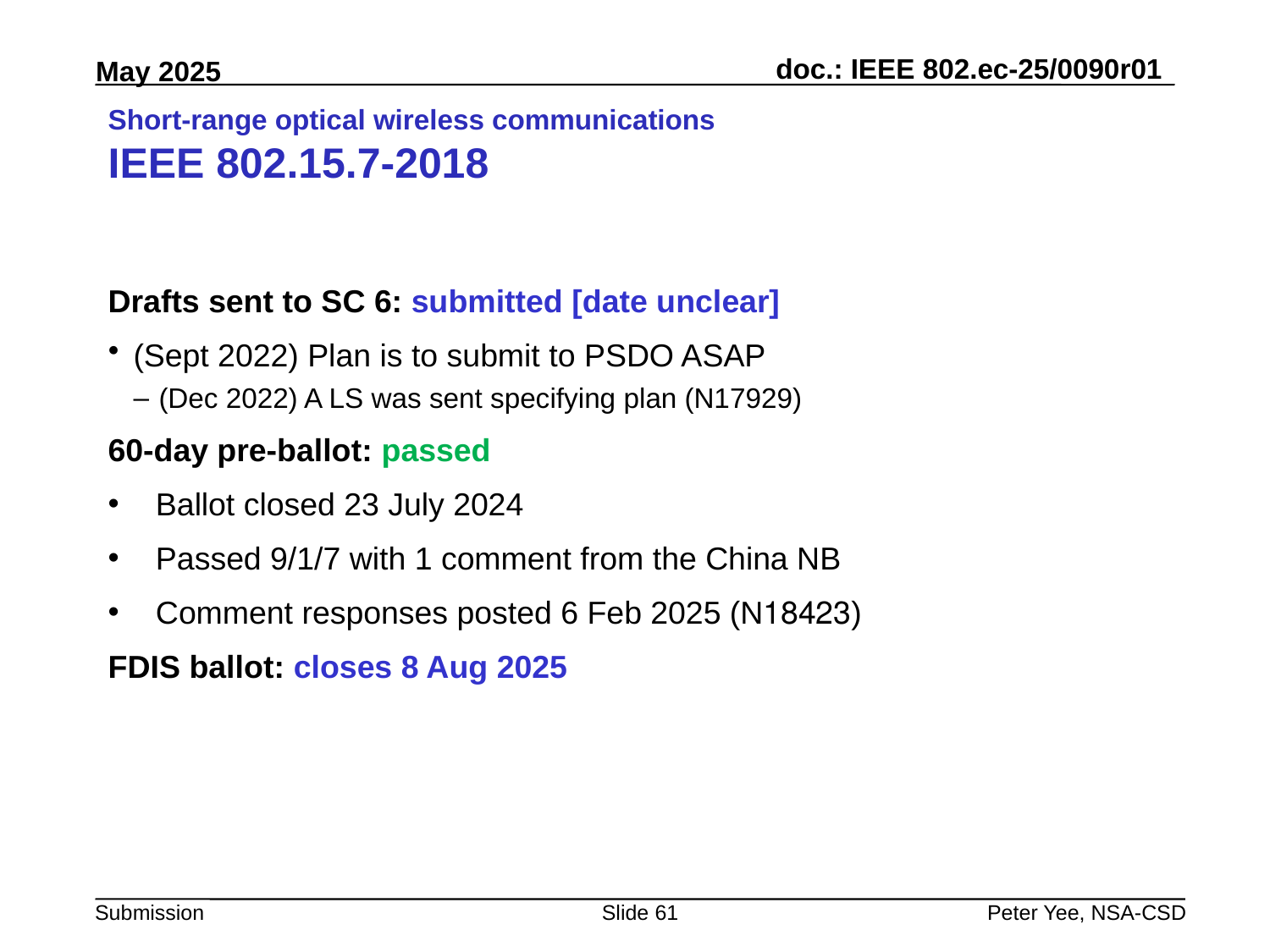

# Short-range optical wireless communications IEEE 802.15.7-2018
Drafts sent to SC 6: submitted [date unclear]
(Sept 2022) Plan is to submit to PSDO ASAP
(Dec 2022) A LS was sent specifying plan (N17929)
60-day pre-ballot: passed
Ballot closed 23 July 2024
Passed 9/1/7 with 1 comment from the China NB
Comment responses posted 6 Feb 2025 (N18423)
FDIS ballot: closes 8 Aug 2025
Slide 61
Peter Yee, NSA-CSD